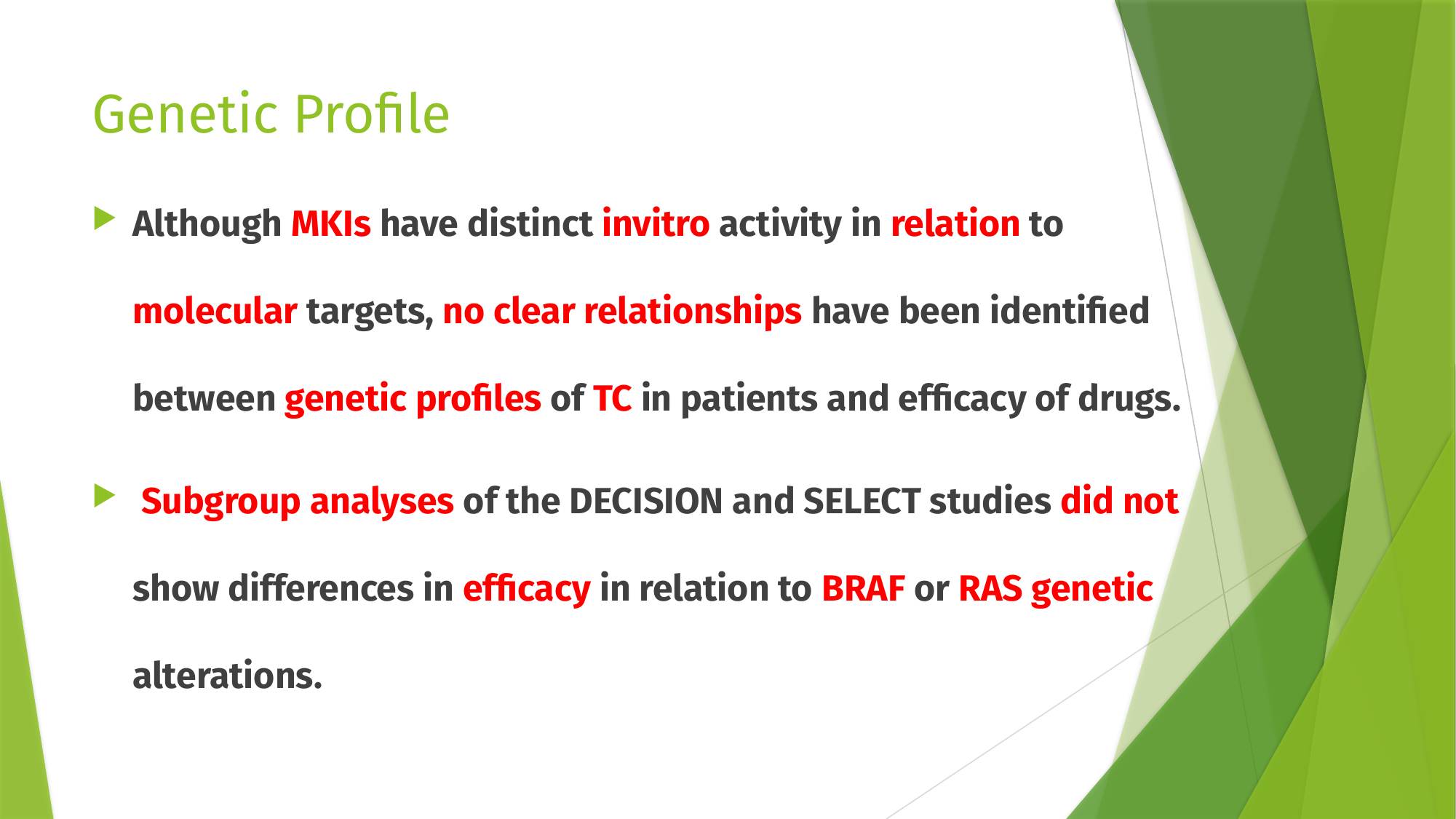

# Genetic Profile
Although MKIs have distinct invitro activity in relation to molecular targets, no clear relationships have been identified between genetic profiles of TC in patients and efficacy of drugs.
 Subgroup analyses of the DECISION and SELECT studies did not show differences in efficacy in relation to BRAF or RAS genetic alterations.